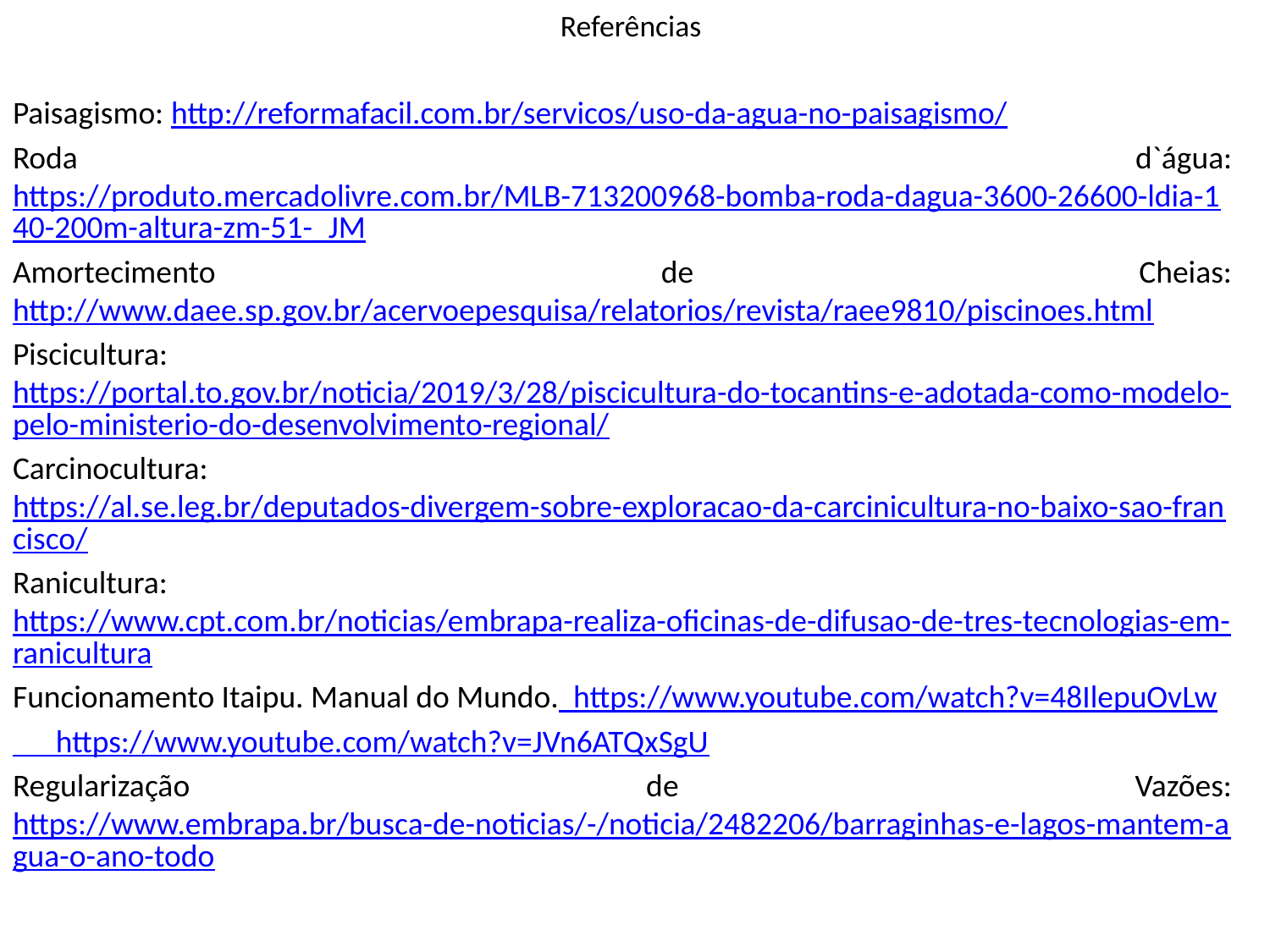

# Referências
Paisagismo: http://reformafacil.com.br/servicos/uso-da-agua-no-paisagismo/
Roda d`água: https://produto.mercadolivre.com.br/MLB-713200968-bomba-roda-dagua-3600-26600-ldia-140-200m-altura-zm-51-_JM
Amortecimento de Cheias: http://www.daee.sp.gov.br/acervoepesquisa/relatorios/revista/raee9810/piscinoes.html
Piscicultura: https://portal.to.gov.br/noticia/2019/3/28/piscicultura-do-tocantins-e-adotada-como-modelo-pelo-ministerio-do-desenvolvimento-regional/
Carcinocultura: https://al.se.leg.br/deputados-divergem-sobre-exploracao-da-carcinicultura-no-baixo-sao-francisco/
Ranicultura: https://www.cpt.com.br/noticias/embrapa-realiza-oficinas-de-difusao-de-tres-tecnologias-em-ranicultura
Funcionamento Itaipu. Manual do Mundo.  https://www.youtube.com/watch?v=48IlepuOvLw
      https://www.youtube.com/watch?v=JVn6ATQxSgU
Regularização de Vazões: https://www.embrapa.br/busca-de-noticias/-/noticia/2482206/barraginhas-e-lagos-mantem-agua-o-ano-todo